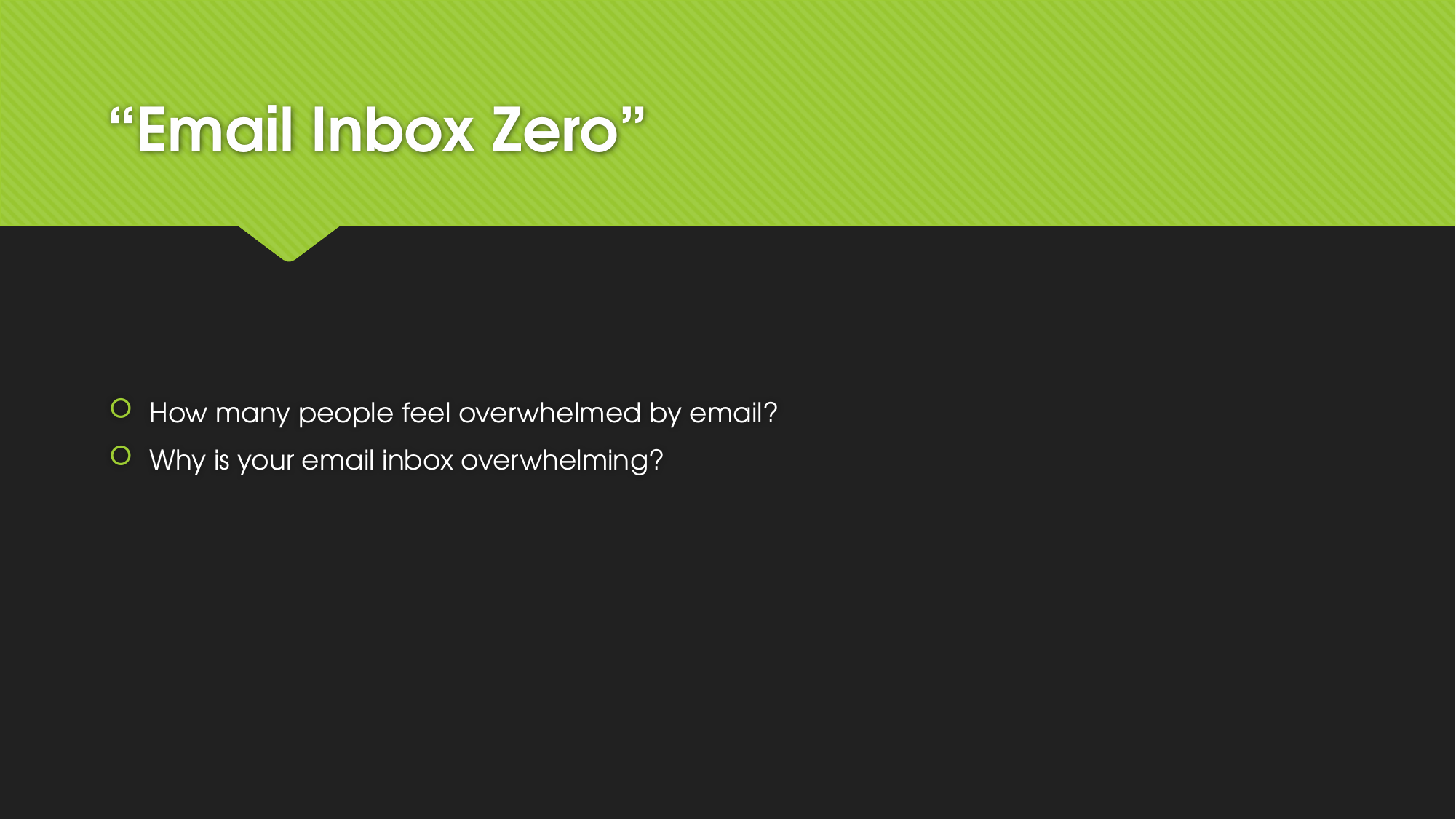

# “Email Inbox Zero”
How many people feel overwhelmed by email?
Why is your email inbox overwhelming?